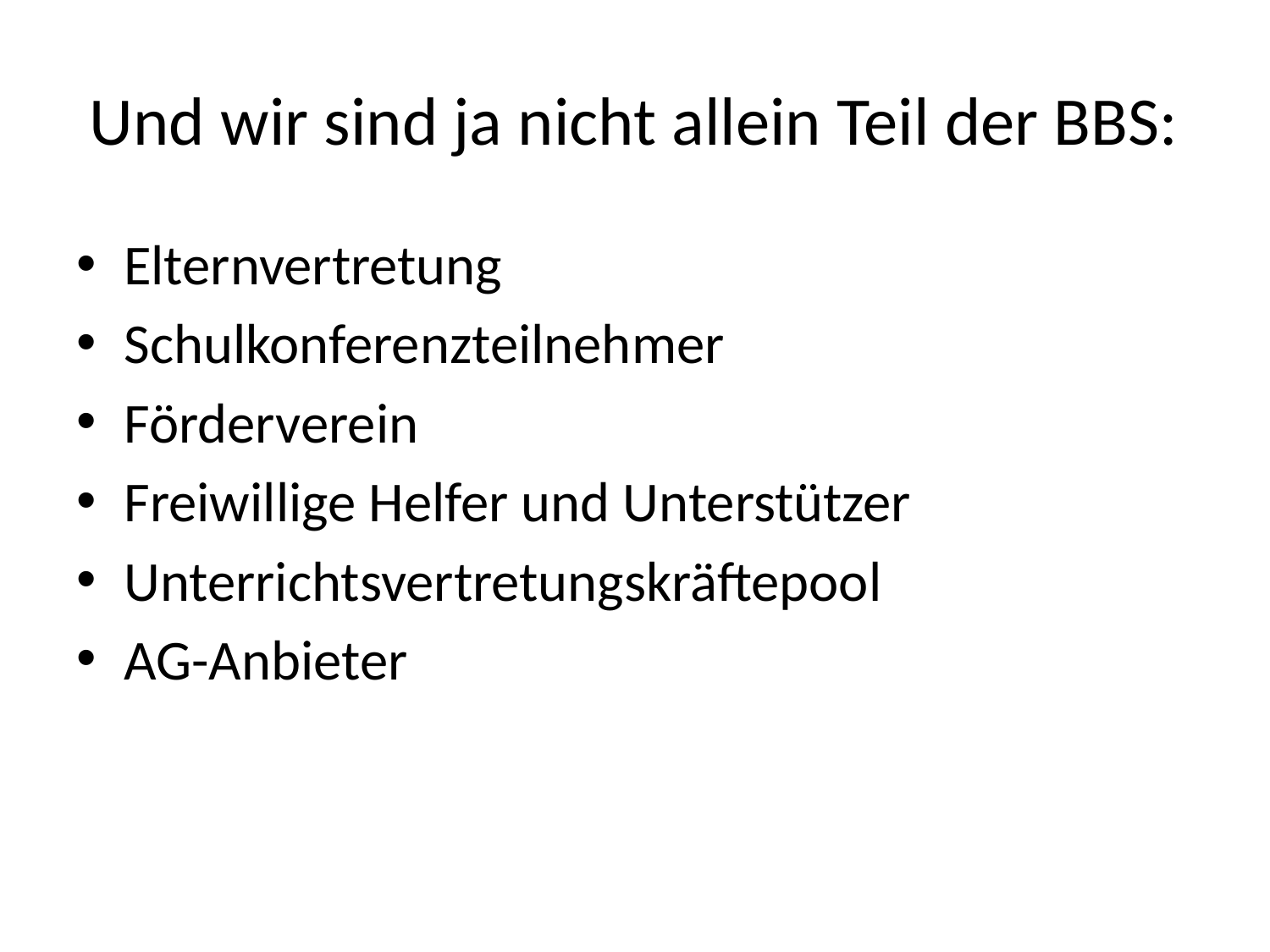

# Und wir sind ja nicht allein Teil der BBS:
Elternvertretung
Schulkonferenzteilnehmer
Förderverein
Freiwillige Helfer und Unterstützer
Unterrichtsvertretungskräftepool
AG-Anbieter